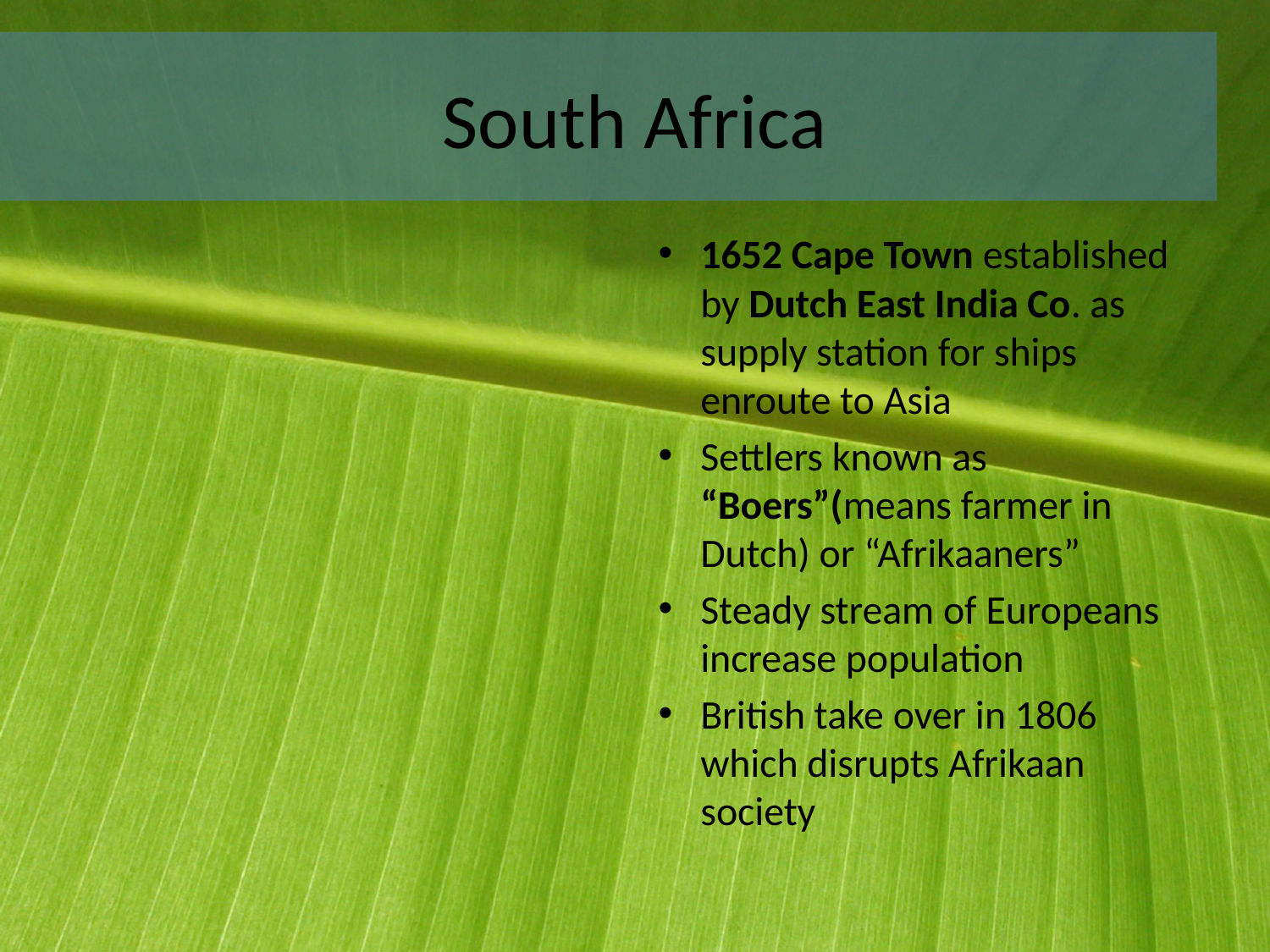

# South Africa

1652 Cape Town established by Dutch East India Co. as supply station for ships enroute to Asia
Settlers known as “Boers”(means farmer in Dutch) or “Afrikaaners”
Steady stream of Europeans increase population
British take over in 1806 which disrupts Afrikaan society